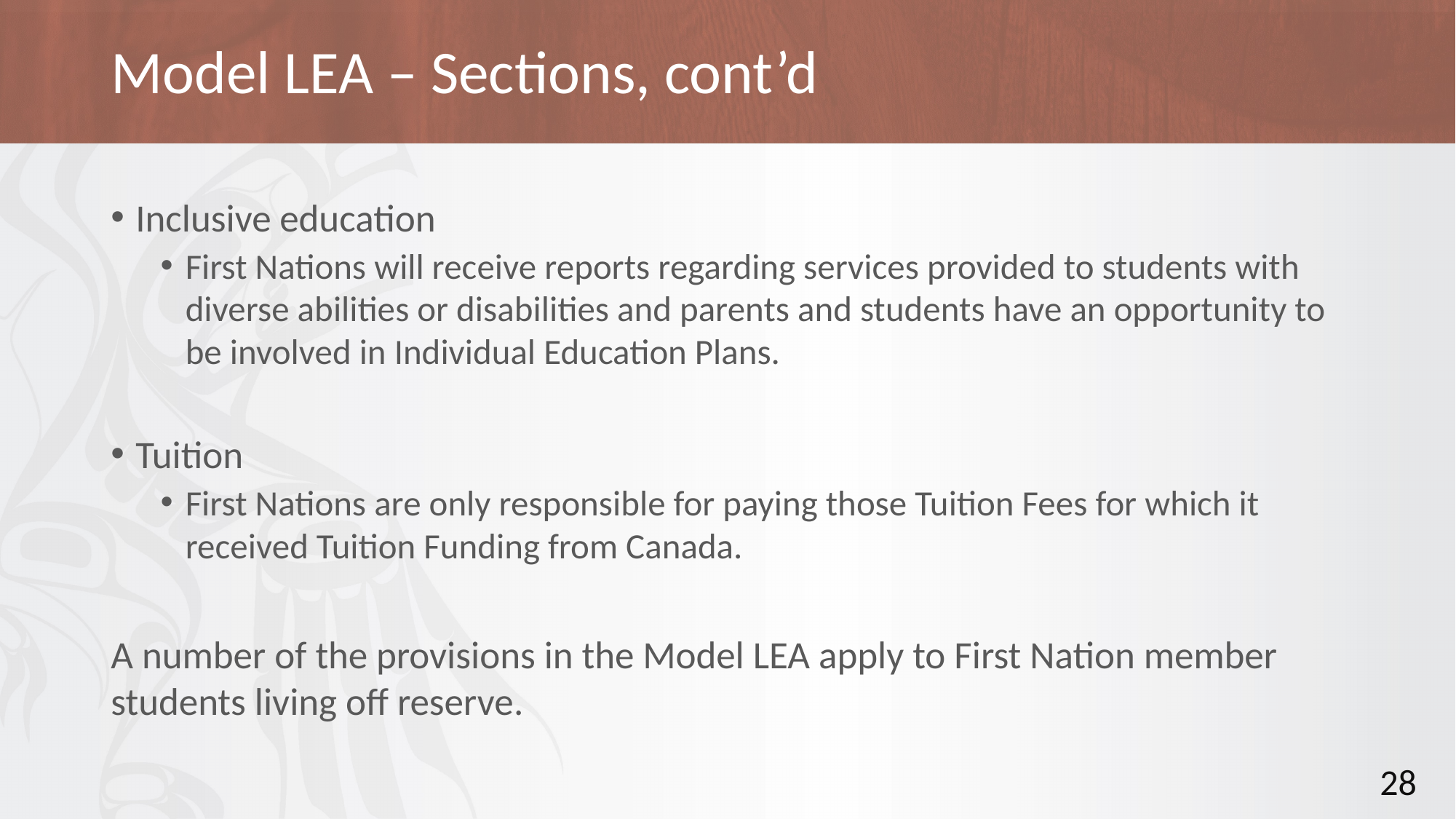

# Model LEA – Sections, cont’d
Inclusive education
First Nations will receive reports regarding services provided to students with diverse abilities or disabilities and parents and students have an opportunity to be involved in Individual Education Plans.

Tuition
First Nations are only responsible for paying those Tuition Fees for which it received Tuition Funding from Canada.

A number of the provisions in the Model LEA apply to First Nation member students living off reserve​.

28